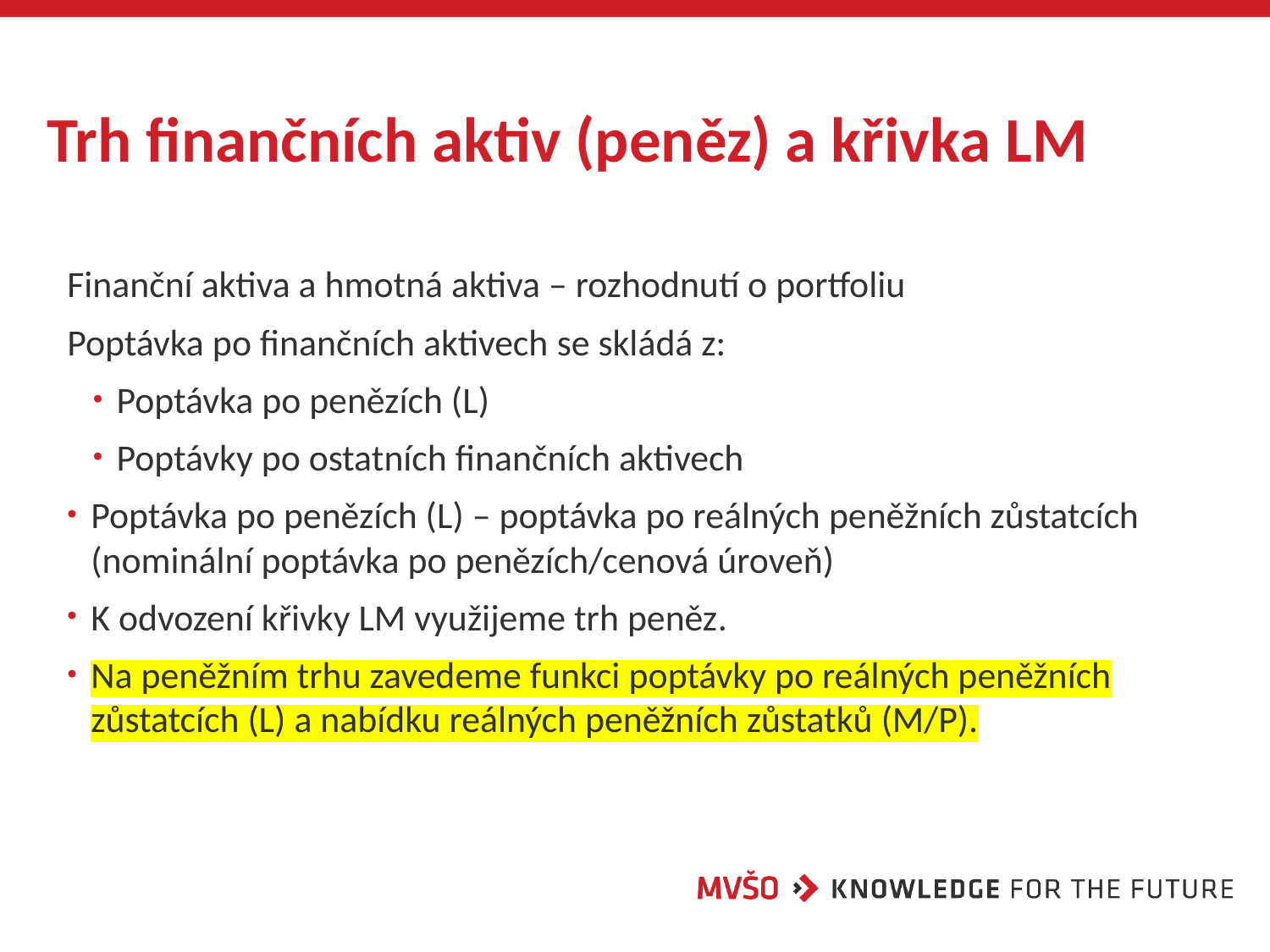

# Trh finančních aktiv (peněz) a křivka LM
Finanční aktiva a hmotná aktiva – rozhodnutí o portfoliu
Poptávka po finančních aktivech se skládá z:
Poptávka po penězích (L)
Poptávky po ostatních finančních aktivech
Poptávka po penězích (L) – poptávka po reálných peněžních zůstatcích (nominální poptávka po penězích/cenová úroveň)
K odvození křivky LM využijeme trh peněz.
Na peněžním trhu zavedeme funkci poptávky po reálných peněžních zůstatcích (L) a nabídku reálných peněžních zůstatků (M/P).